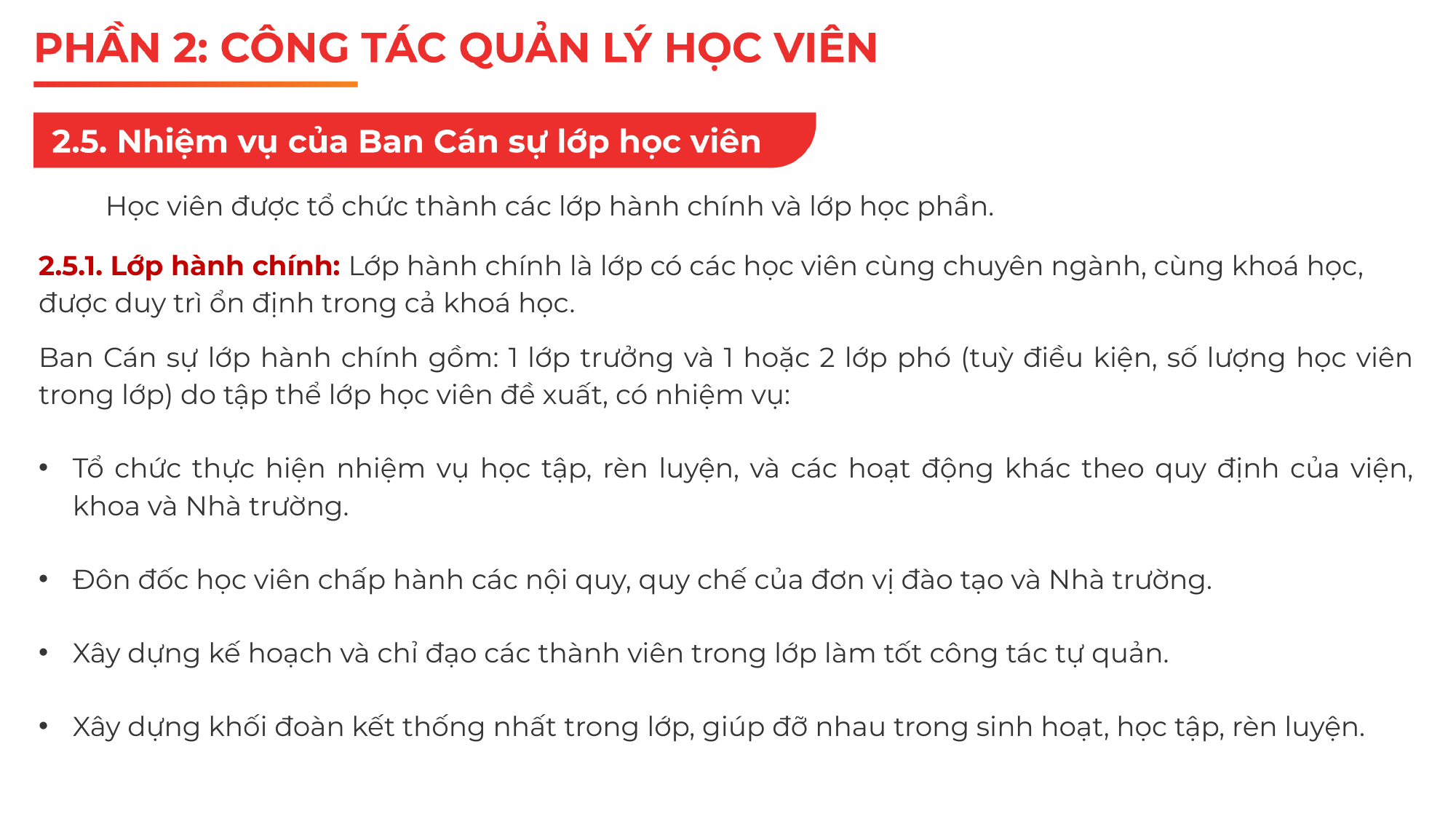

Học viên được tổ chức thành các lớp hành chính và lớp học phần.
2.5.1. Lớp hành chính: Lớp hành chính là lớp có các học viên cùng chuyên ngành, cùng khoá học, được duy trì ổn định trong cả khoá học.
Ban Cán sự lớp hành chính gồm: 1 lớp trưởng và 1 hoặc 2 lớp phó (tuỳ điều kiện, số lượng học viên trong lớp) do tập thể lớp học viên đề xuất, có nhiệm vụ:
Tổ chức thực hiện nhiệm vụ học tập, rèn luyện, và các hoạt động khác theo quy định của viện, khoa và Nhà trường.
Đôn đốc học viên chấp hành các nội quy, quy chế của đơn vị đào tạo và Nhà trường.
Xây dựng kế hoạch và chỉ đạo các thành viên trong lớp làm tốt công tác tự quản.
Xây dựng khối đoàn kết thống nhất trong lớp, giúp đỡ nhau trong sinh hoạt, học tập, rèn luyện.